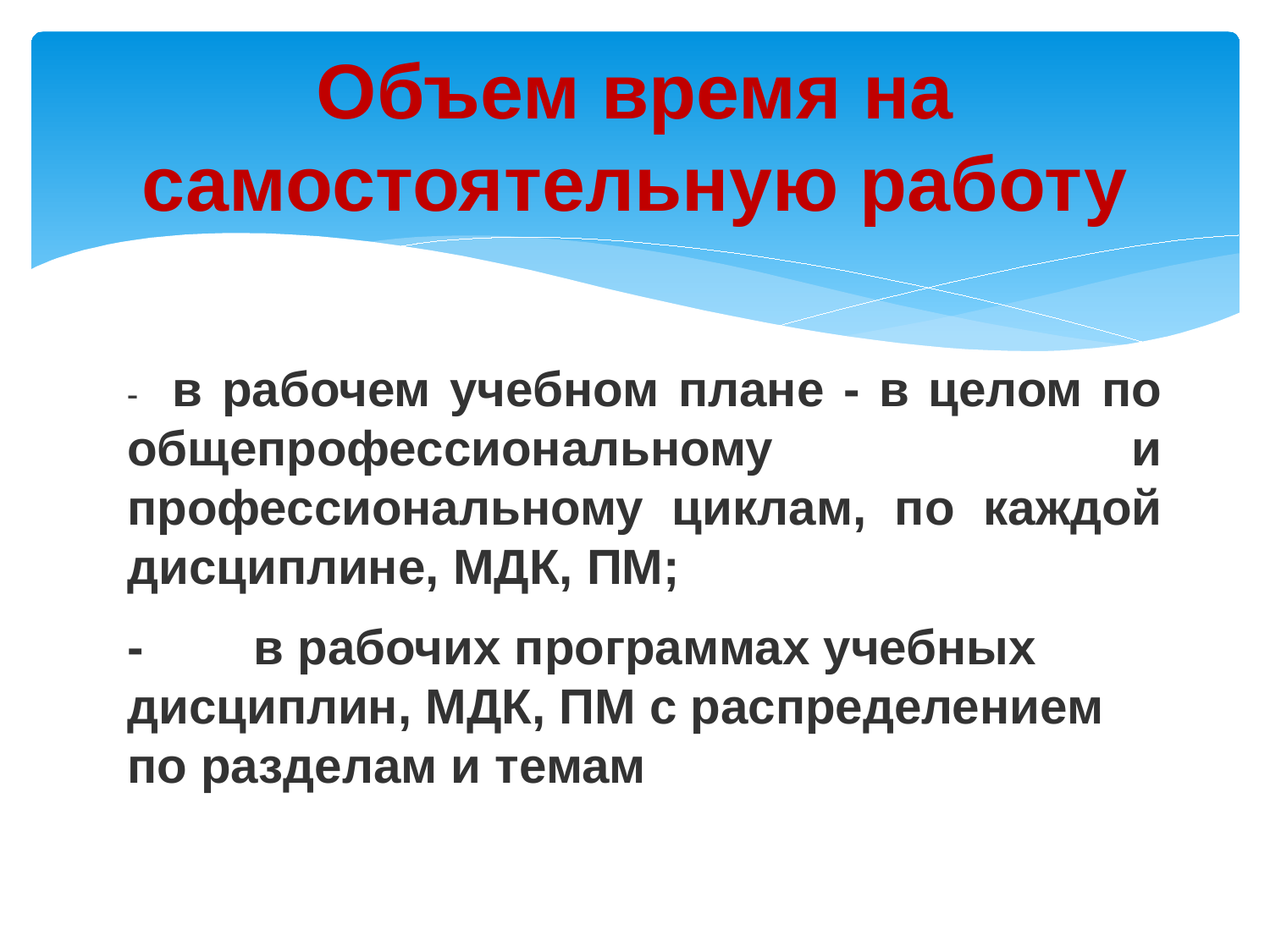

# Объем время на самостоятельную работу
−        в рабочем учебном плане - в целом по общепрофессиональному и профессиональному циклам, по каждой дисциплине, МДК, ПМ;
-        в рабочих программах учебных дисциплин, МДК, ПМ с распределением по разделам и темам